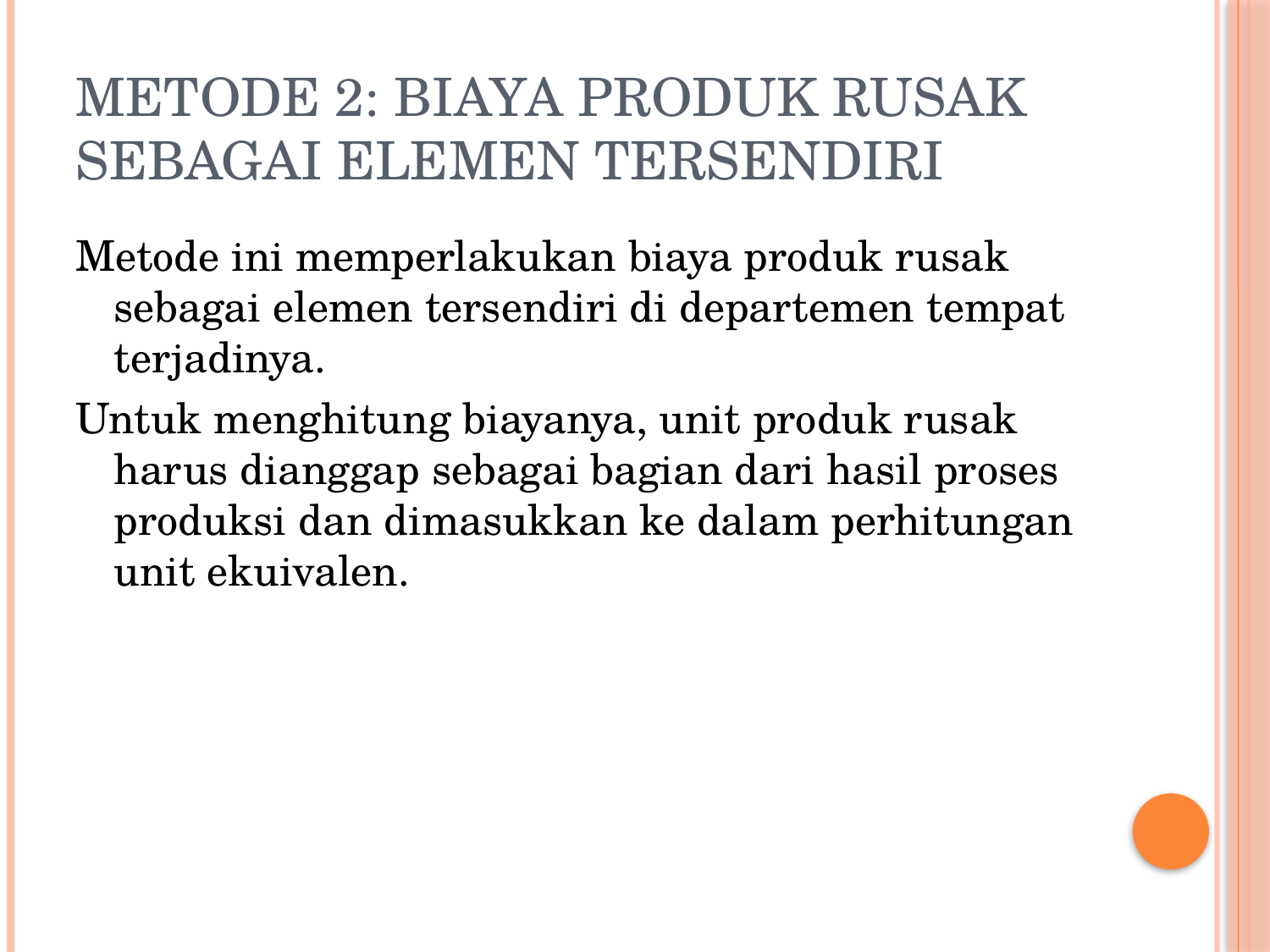

# Metode 2: Biaya Produk Rusak sebagai Elemen Tersendiri
Metode ini memperlakukan biaya produk rusak sebagai elemen tersendiri di departemen tempat terjadinya.
Untuk menghitung biayanya, unit produk rusak harus dianggap sebagai bagian dari hasil proses produksi dan dimasukkan ke dalam perhitungan unit ekuivalen.